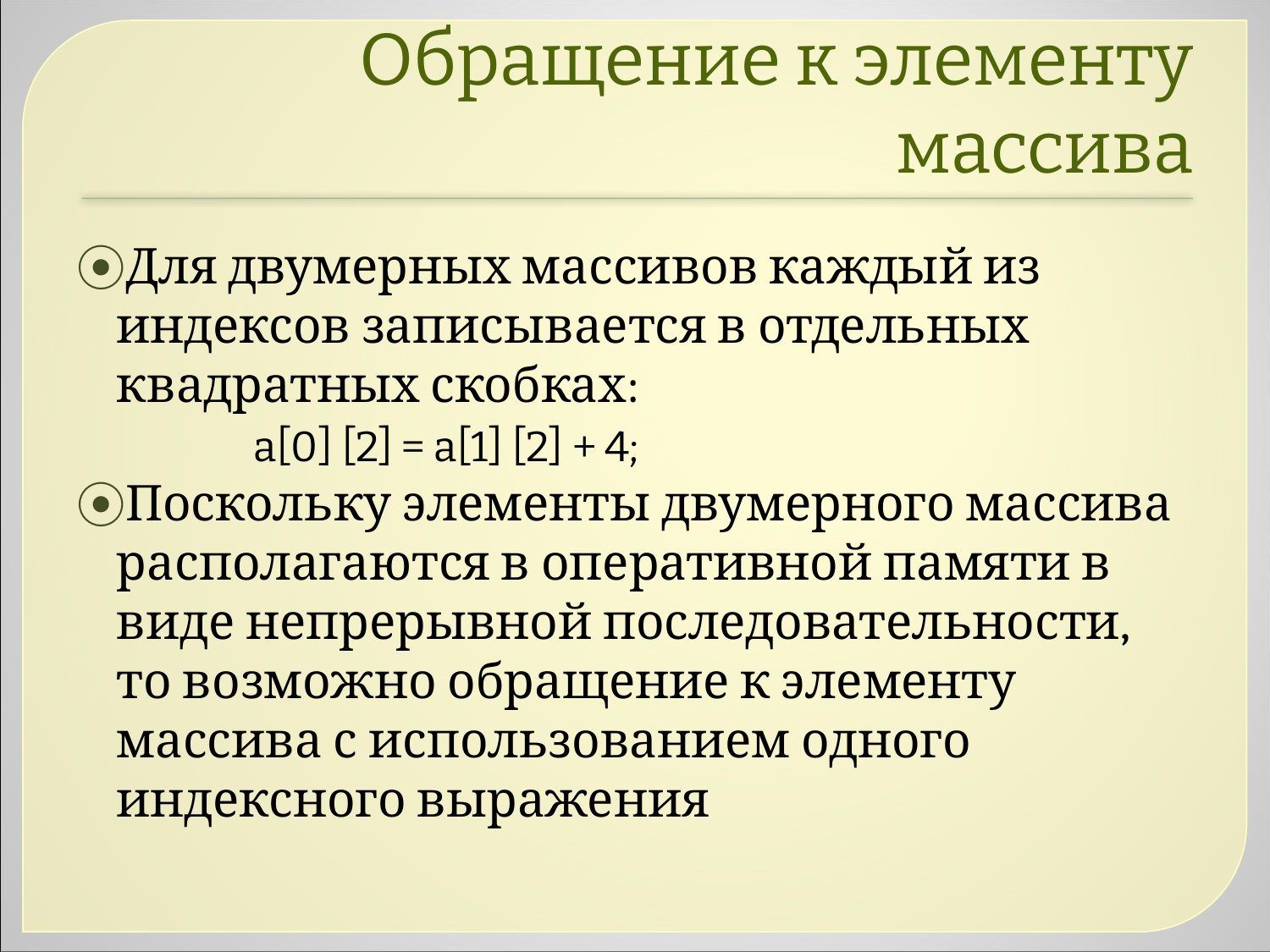

Обращение к элементу массива
Для двумерных массивов каждый из индексов записывается в отдельных квадратных скобках:
		 a[0] [2] = a[1] [2] + 4;
Поскольку элементы двумерного массива располагаются в оперативной памяти в виде непрерывной последовательности, то возможно обращение к элементу массива с использованием одного индексного выражения